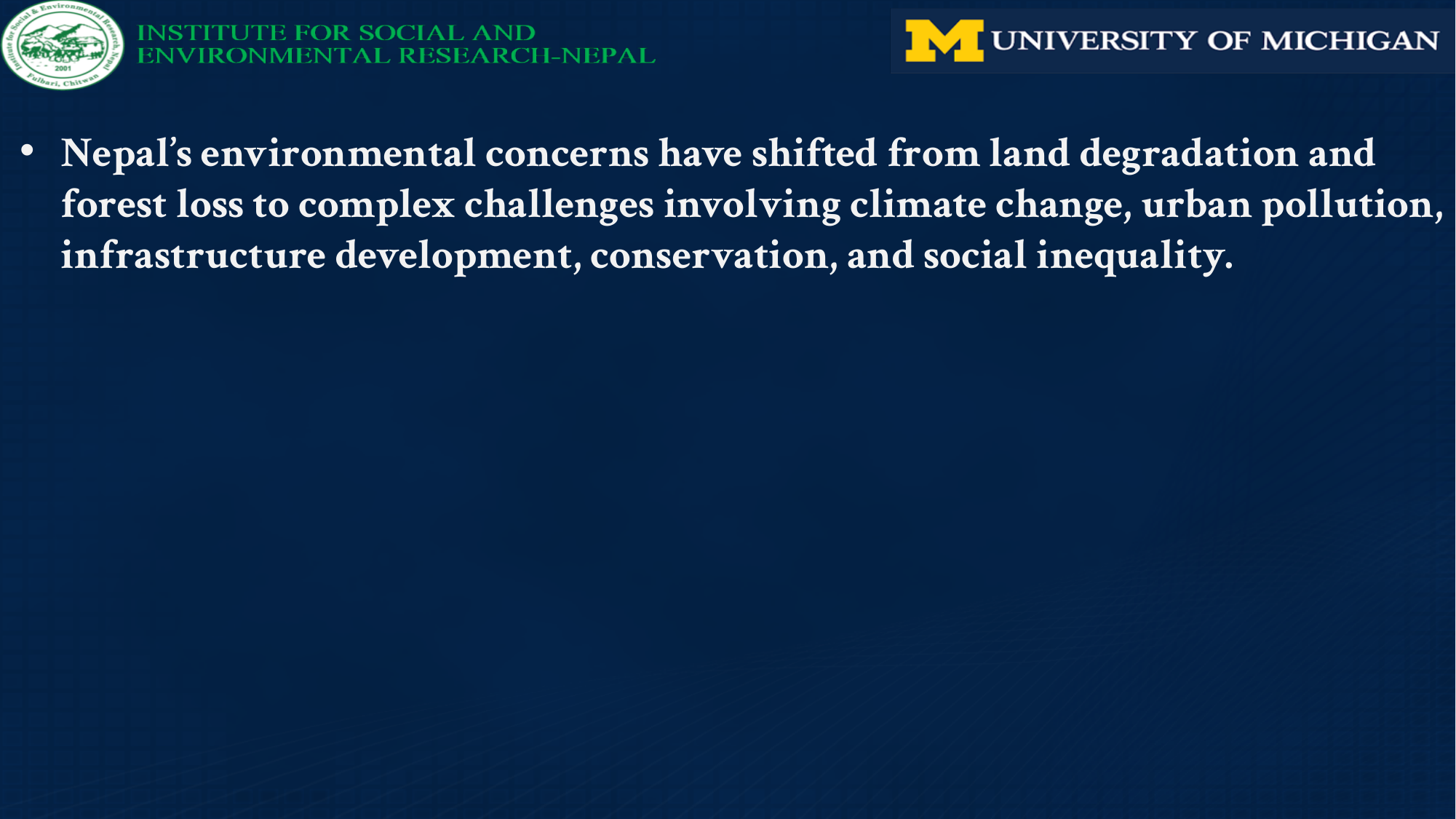

Nepal’s environmental concerns have shifted from land degradation and forest loss to complex challenges involving climate change, urban pollution, infrastructure development, conservation, and social inequality.